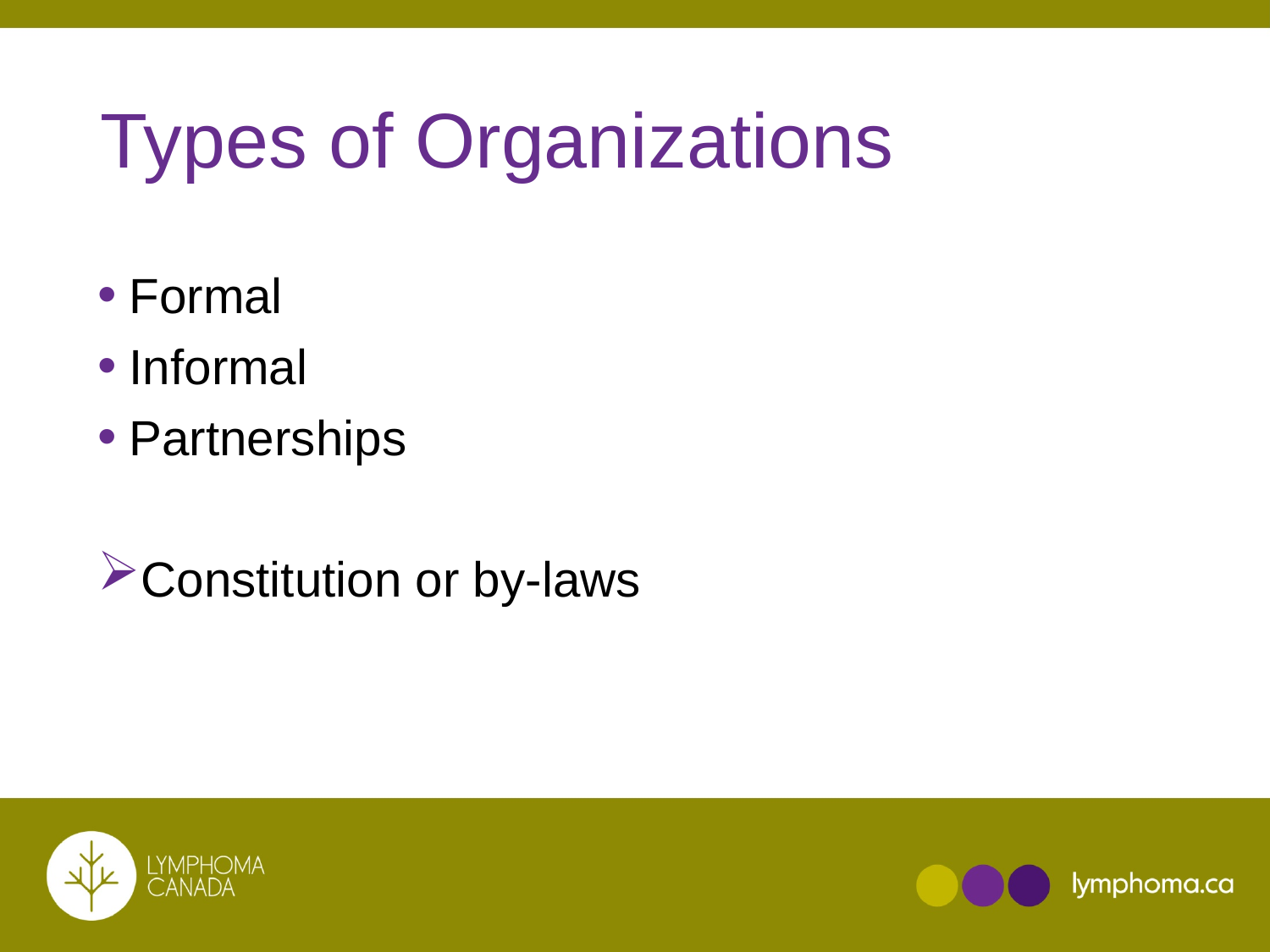

# Types of Organizations
Formal
Informal
Partnerships

Constitution or by-laws